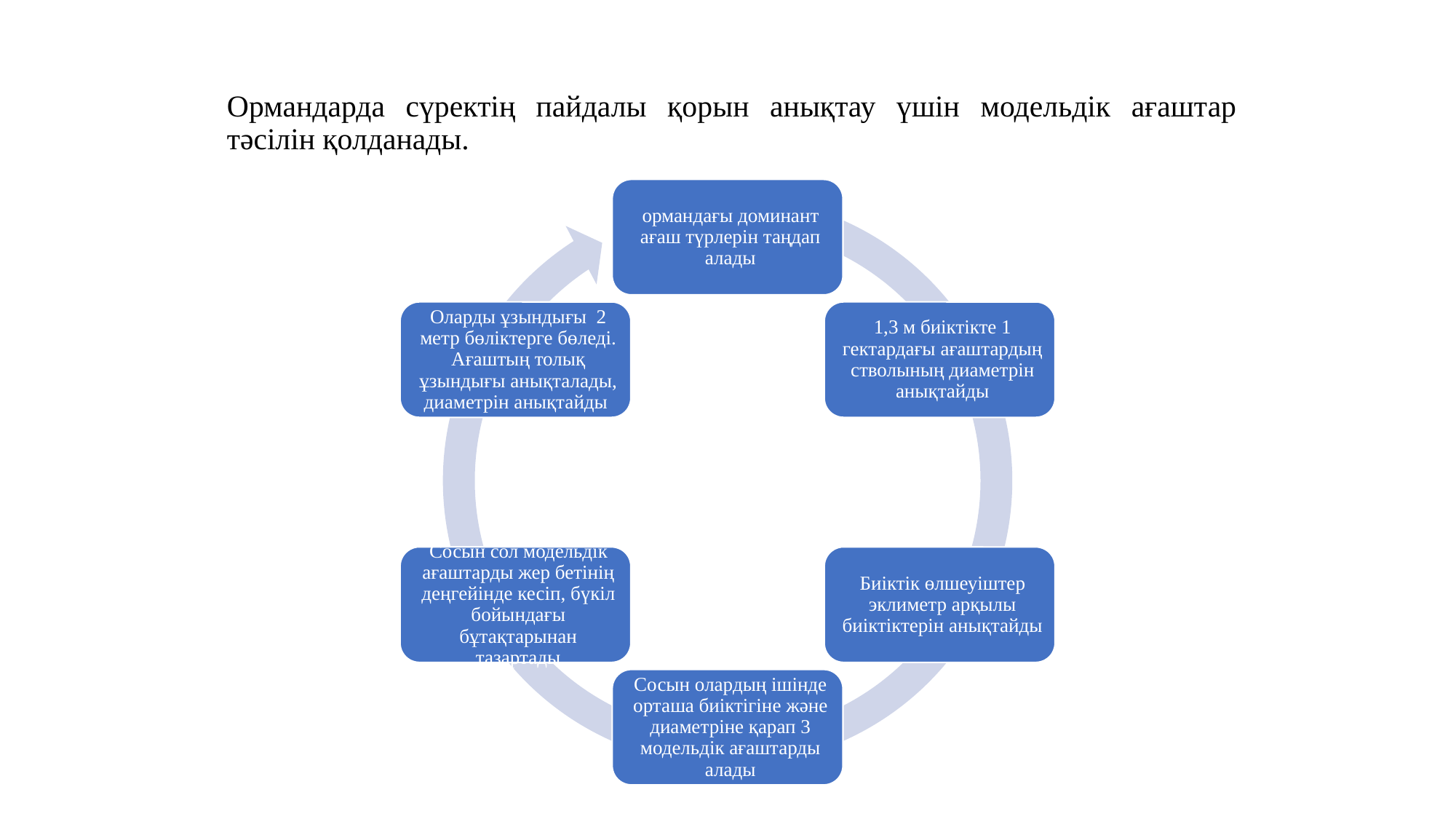

# Ормандарда сүректің пайдалы қорын анықтау үшін модельдік ағаштар тәсілін қолданады.
ормандағы доминант ағаш түрлерін таңдап алады
1,3 м биіктікте 1 гектардағы ағаштардың стволының диаметрін анықтайды
Биіктік өлшеуіштер эклиметр арқылы биіктіктерін анықтайды
Сосын олардың ішінде орташа биіктігіне және диаметріне қарап 3 модельдік ағаштарды алады
Сосын сол модельдік ағаштарды жер бетінің деңгейінде кесіп, бүкіл бойындағы бұтақтарынан тазартады
Оларды ұзындығы  2 метр бөліктерге бөледі. Ағаштың толық ұзындығы анықталады, диаметрін анықтайды